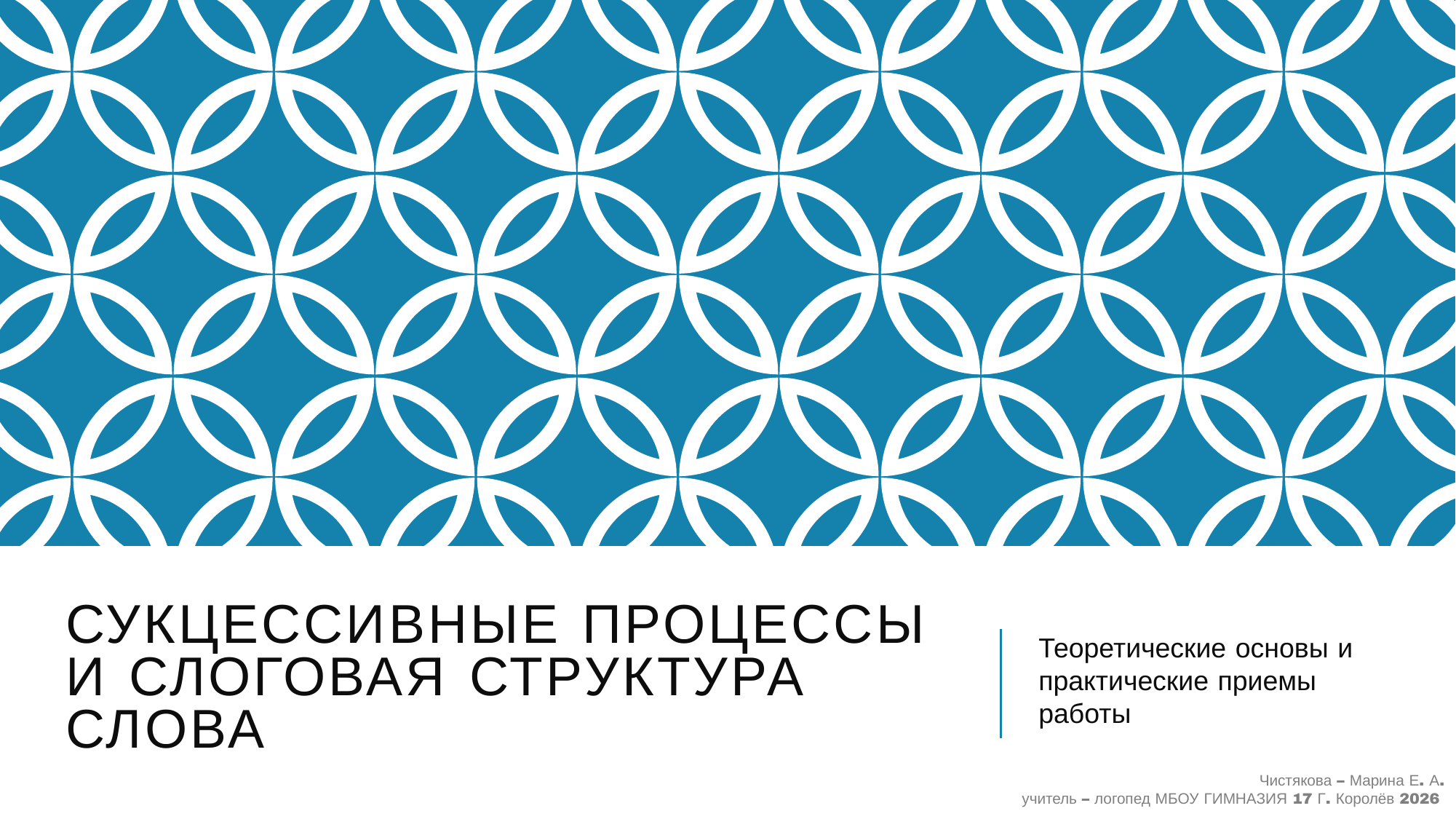

# Сукцессивные процессы и слоговая структура слова
Теоретические основы и практические приемы работы
Чистякова – Марина Е. А.
 учитель – логопед МБОУ ГИМНАЗИЯ 17 Г. Королёв 2026